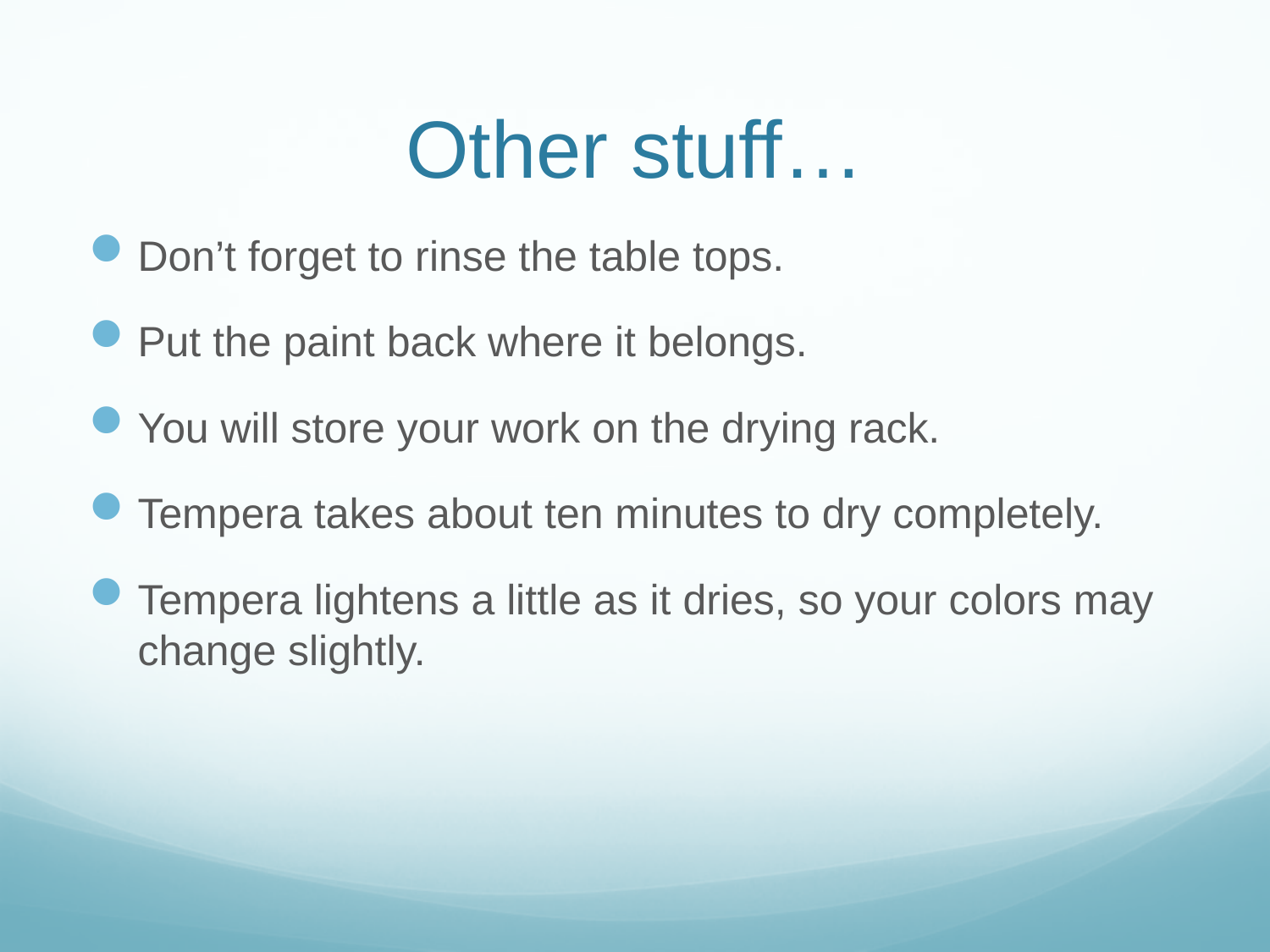

# Other stuff…
Don’t forget to rinse the table tops.
Put the paint back where it belongs.
You will store your work on the drying rack.
Tempera takes about ten minutes to dry completely.
Tempera lightens a little as it dries, so your colors may change slightly.